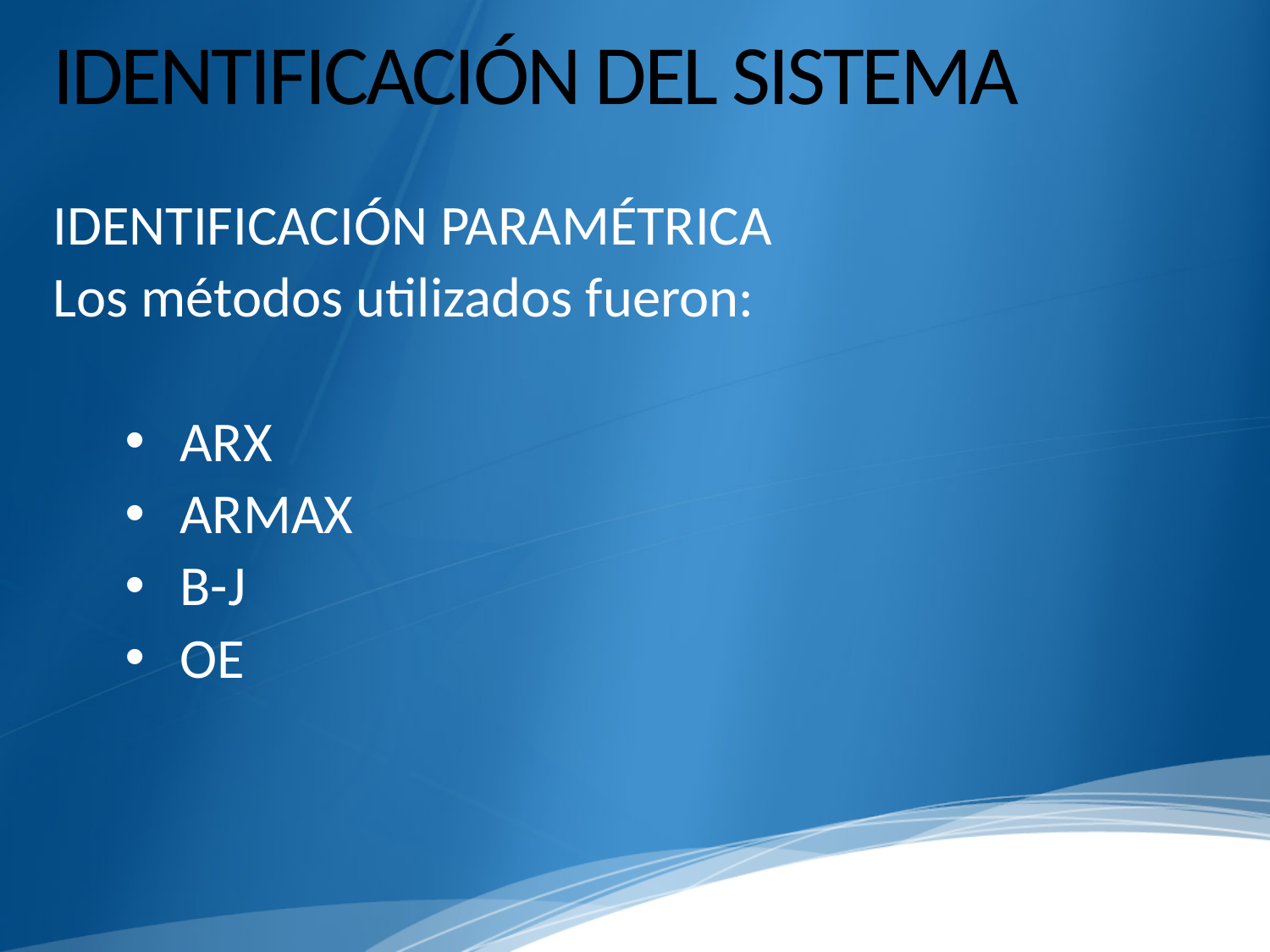

# IDENTIFICACIÓN DEL SISTEMA
IDENTIFICACIÓN PARAMÉTRICA
Los métodos utilizados fueron:

ARX
ARMAX
B-J
OE